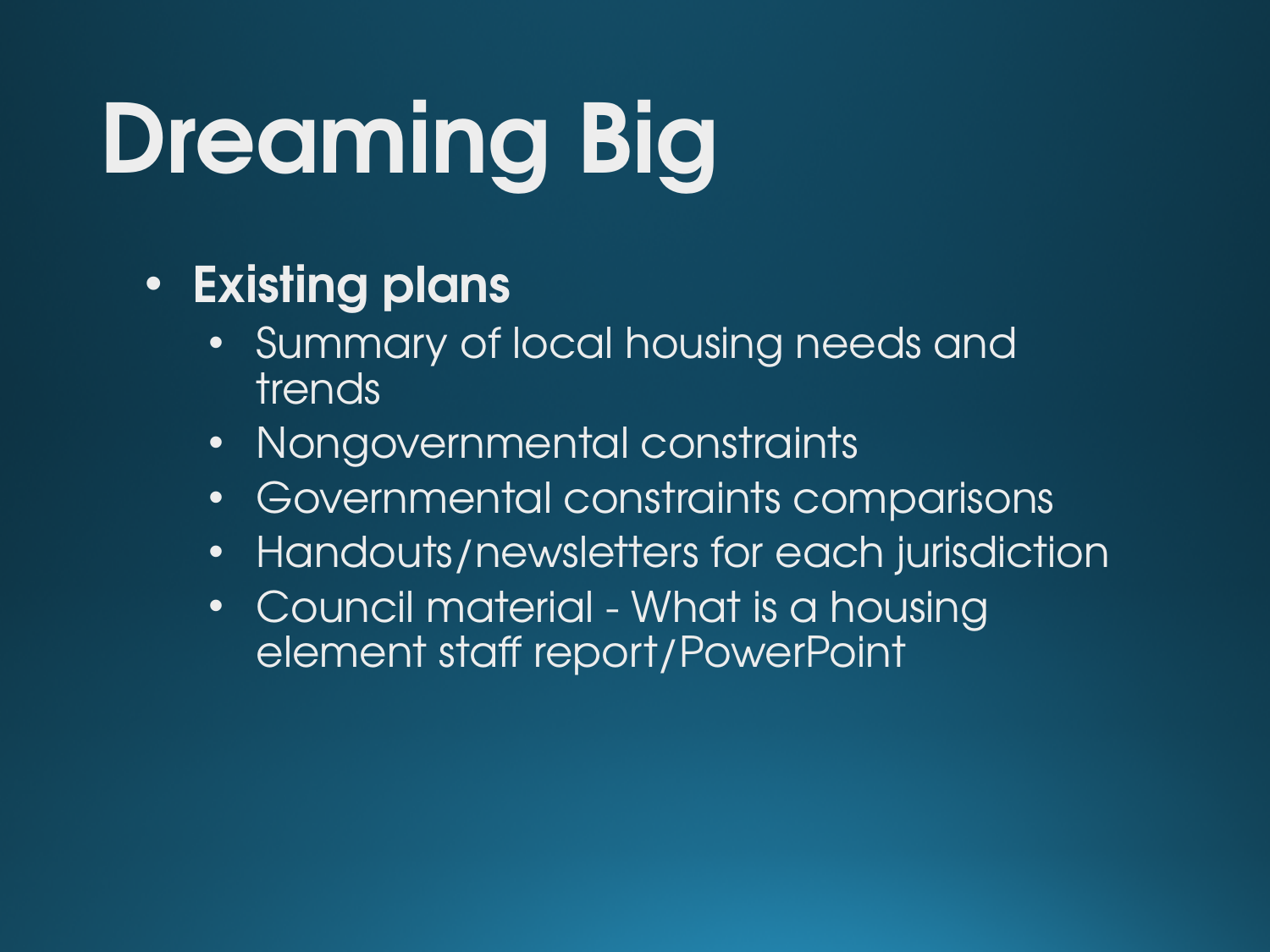

# Dreaming Big
Existing plans
Summary of local housing needs and trends
Nongovernmental constraints
Governmental constraints comparisons
Handouts/newsletters for each jurisdiction
Council material - What is a housing element staff report/PowerPoint